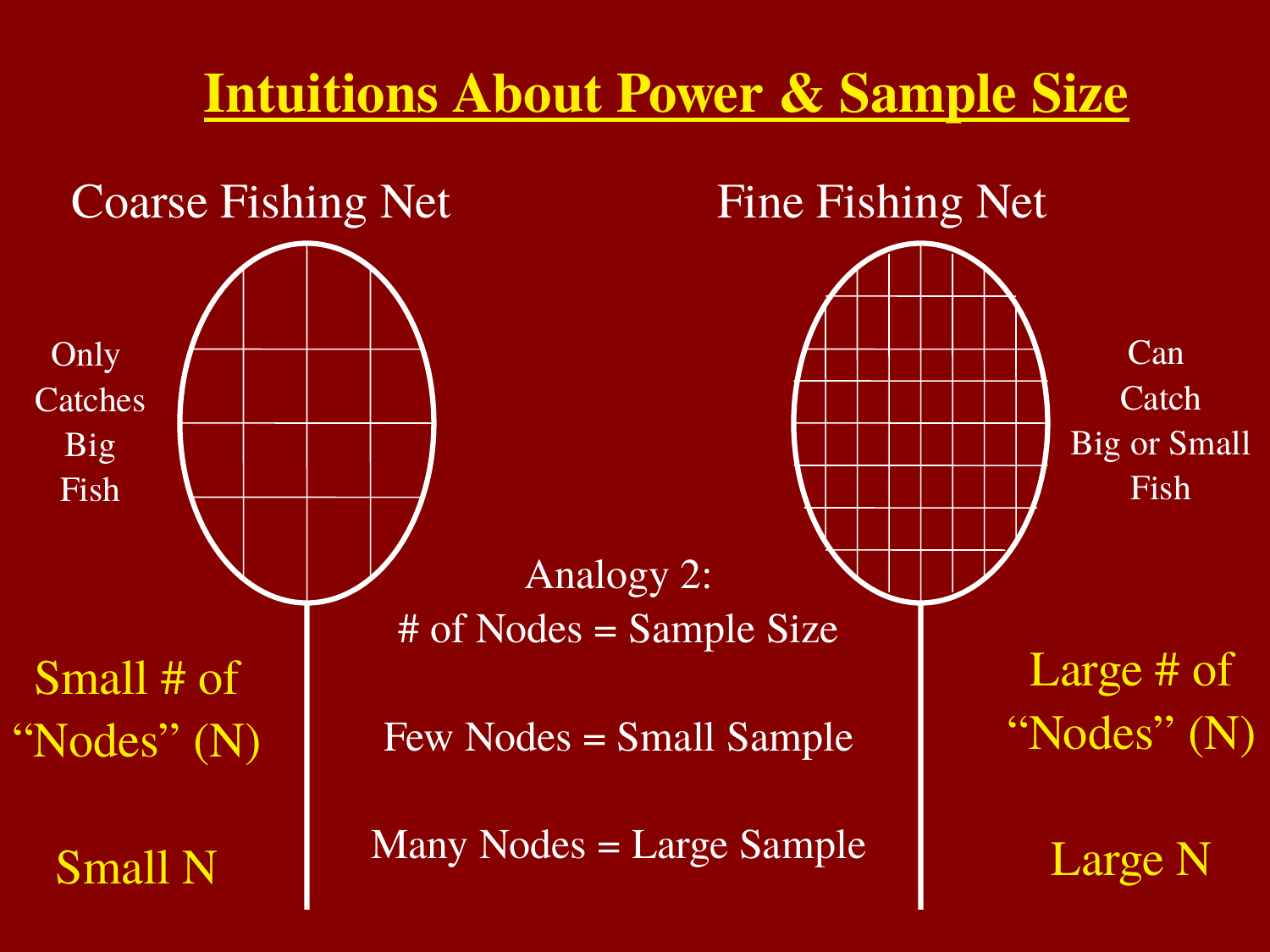

# Intuitions About Power & Sample Size
Coarse Fishing Net
Fine Fishing Net

Can
Catch
Big or Small
Fish
Only
Catches
Big
Fish

Analogy 2:
# of Nodes = Sample Size

Few Nodes = Small Sample

Many Nodes = Large Sample

Large # of
“Nodes” (N)

Large N
Small # of
“Nodes” (N)

Small N